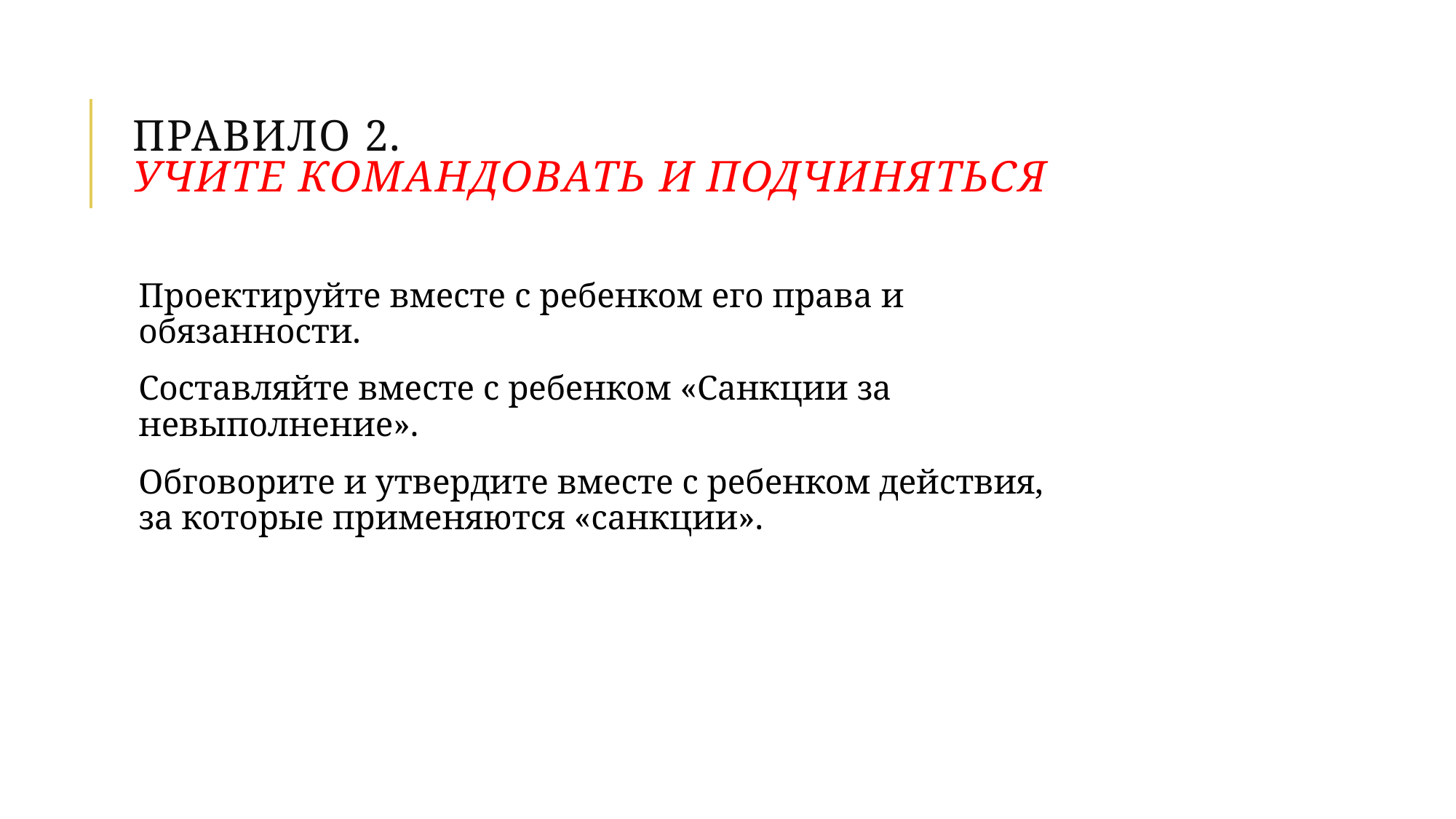

# Правило 2. учите командовать и подчиняться
Проектируйте вместе с ребенком его права и обязанности.
Составляйте вместе с ребенком «Санкции за невыполнение».
Обговорите и утвердите вместе с ребенком действия, за которые применяются «санкции».